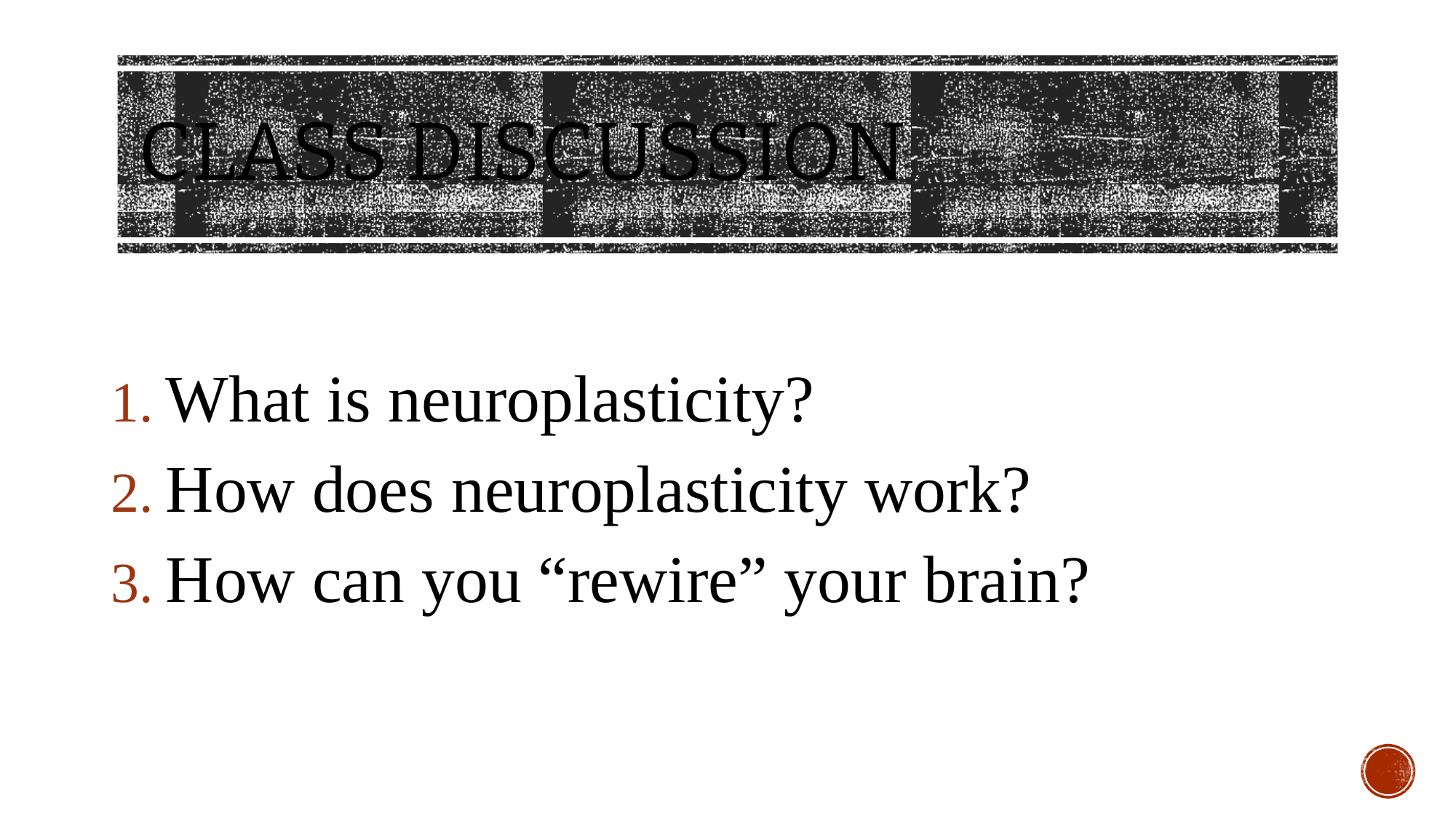

# Class Discussion

What is neuroplasticity?
How does neuroplasticity work?
How can you “rewire” your brain?